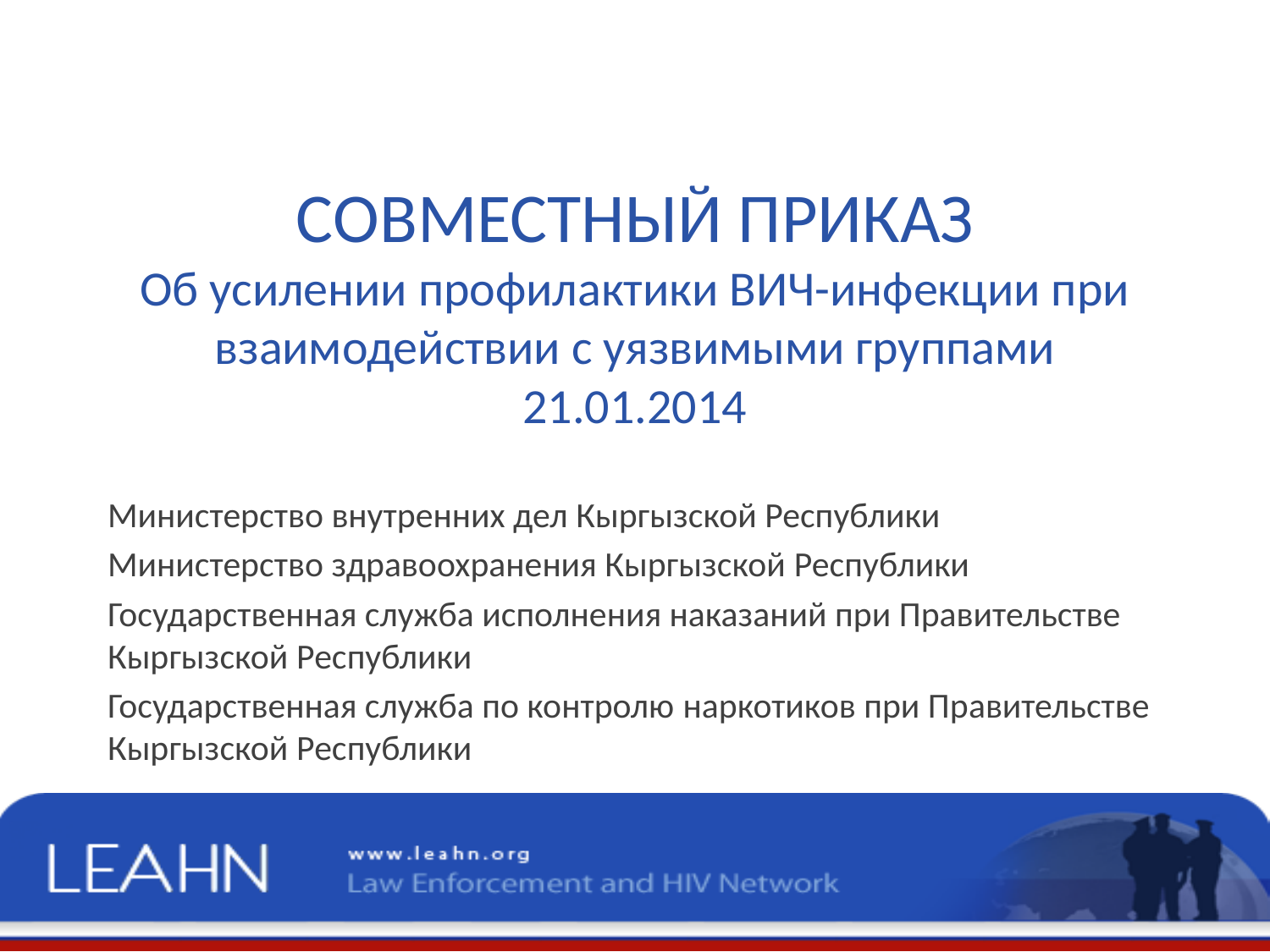

# СОВМЕСТНЫЙ ПРИКАЗ Об усилении профилактики ВИЧ-инфекции при взаимодействии с уязвимыми группами 21.01.2014
Министерство внутренних дел Кыргызской Республики
Министерство здравоохранения Кыргызской Республики
Государственная служба исполнения наказаний при Правительстве Кыргызской Республики
Государственная служба по контролю наркотиков при Правительстве Кыргызской Республики